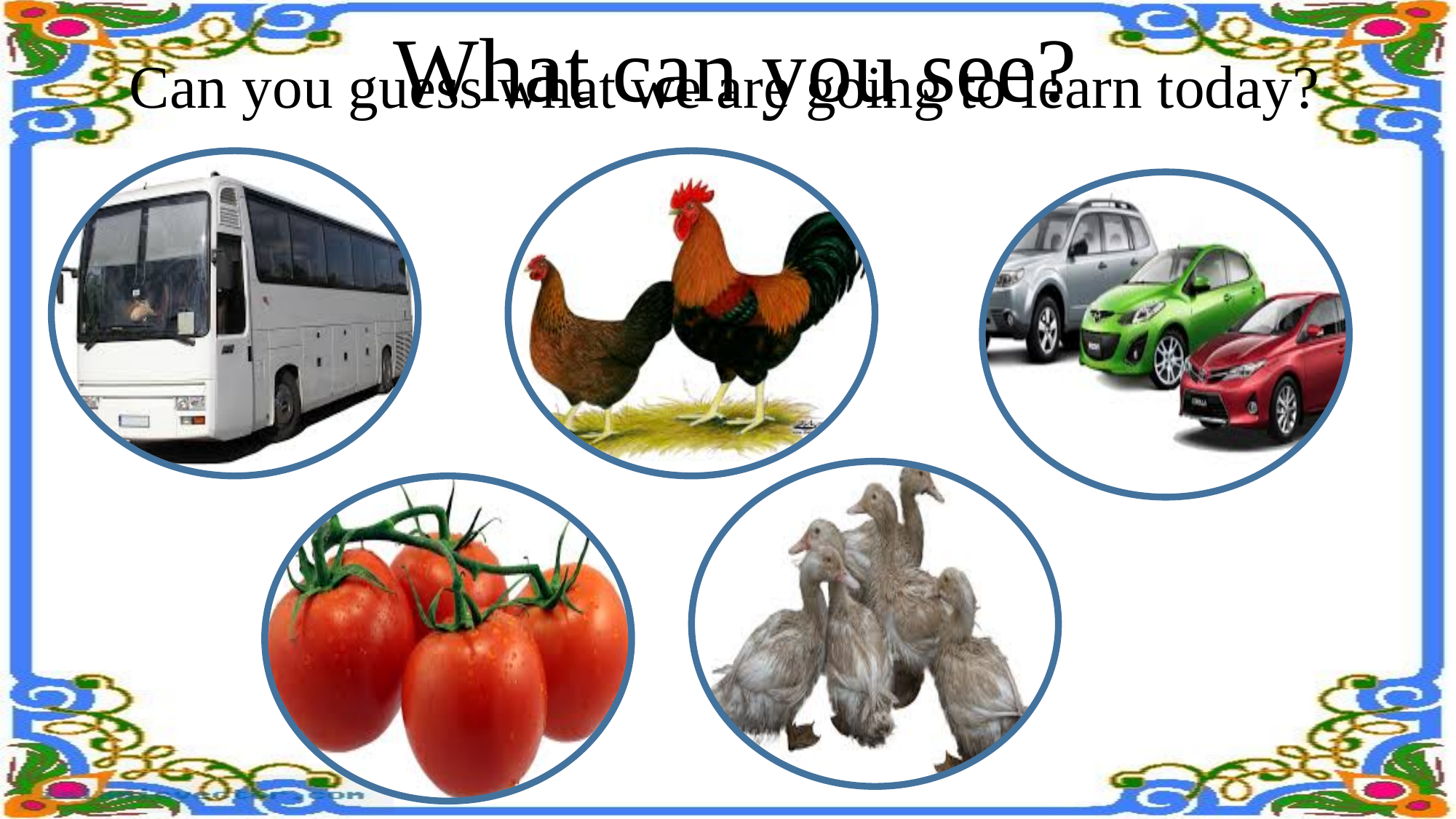

What can you see?
 Can you guess what we are going to learn today?